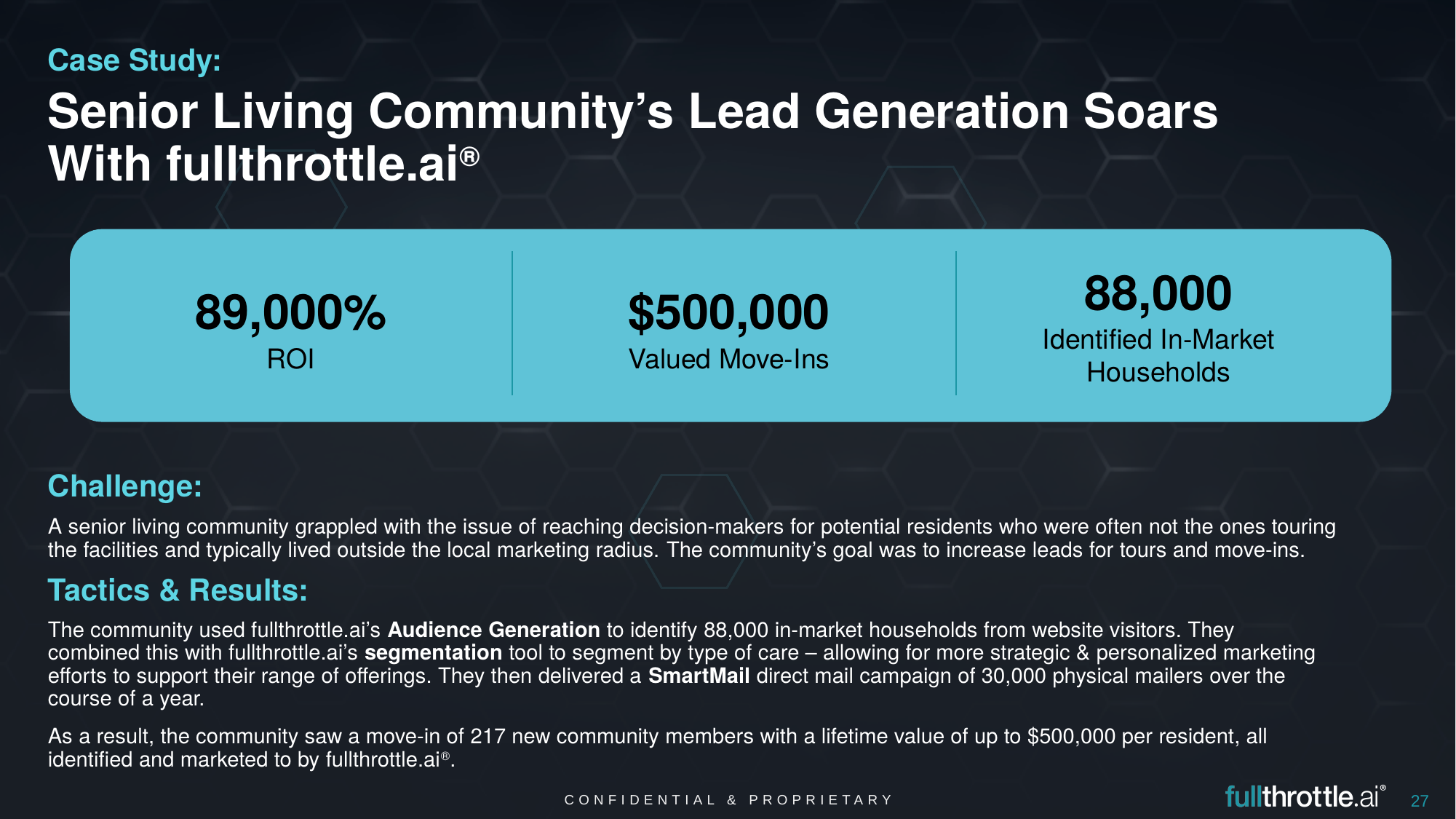

Case Study:

Senior Living Community’s Lead Generation Soars With fullthrottle.ai®

88,000
89,000%
$500,000
Identified In-Market Households
ROI
Valued Move-Ins
Challenge:
A senior living community grappled with the issue of reaching decision-makers for potential residents who were often not the ones touring the facilities and typically lived outside the local marketing radius.​ The community’s goal was to increase leads for tours and move-ins. ​
Tactics & Results:
The community used fullthrottle.ai’s Audience Generation to identify 88,000 in-market households from website visitors. They combined this with fullthrottle.ai’s segmentation tool to segment by type of care – allowing for more strategic & personalized marketing efforts to support their range of offerings. They then delivered a SmartMail direct mail campaign of 30,000 physical mailers over the course of a year.
As a result, the community saw a move-in of 217 new community members with a lifetime value of up to $500,000 per resident, all identified and marketed to by fullthrottle.ai®.